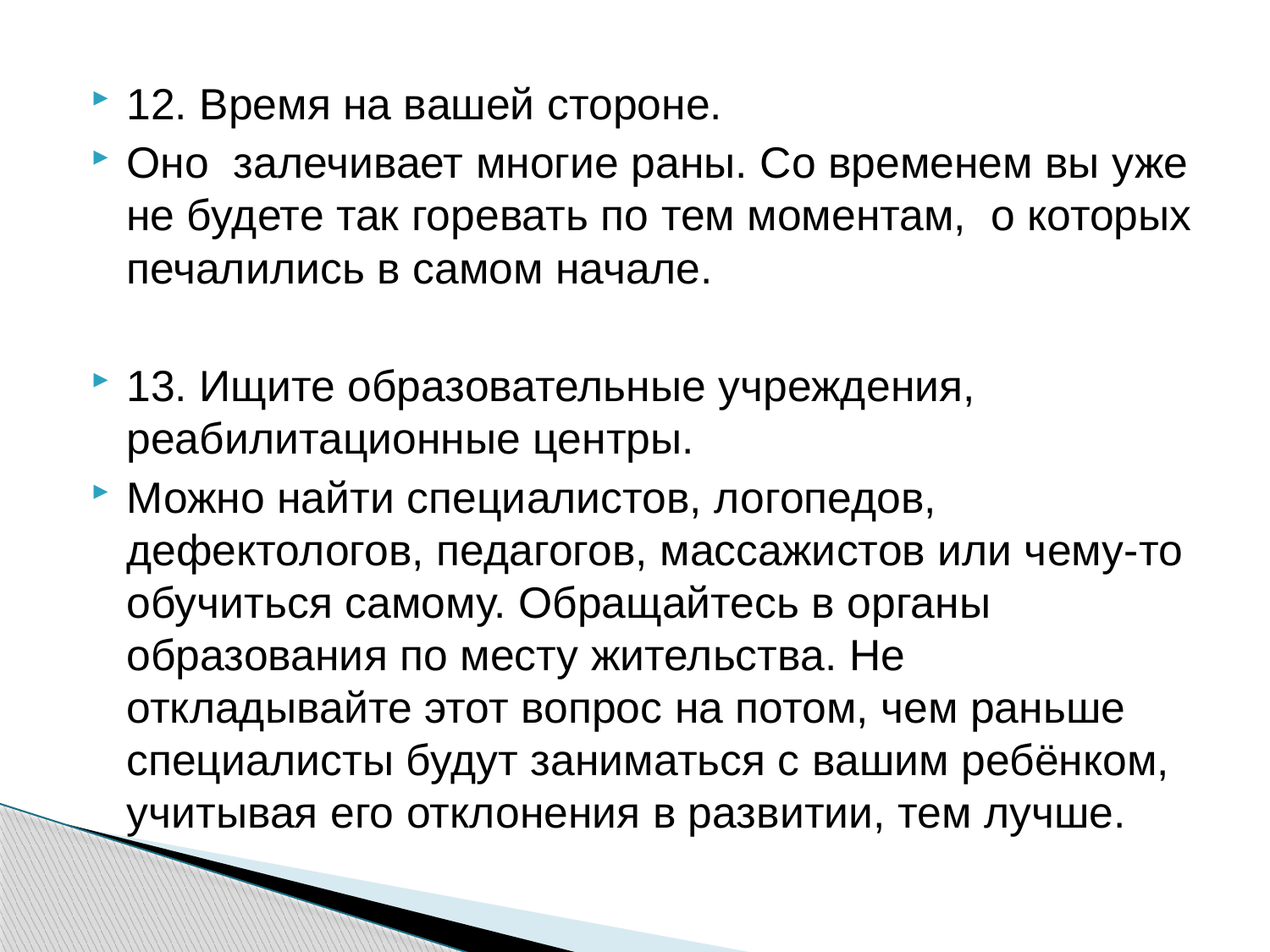

12. Время на вашей стороне.
Оно  залечивает многие раны. Со временем вы уже не будете так горевать по тем моментам,  о которых печалились в самом начале.

13. Ищите образовательные учреждения, реабилитационные центры.
Можно найти специалистов, логопедов, дефектологов, педагогов, массажистов или чему-то обучиться самому. Обращайтесь в органы образования по месту жительства. Не откладывайте этот вопрос на потом, чем раньше специалисты будут заниматься с вашим ребёнком, учитывая его отклонения в развитии, тем лучше.